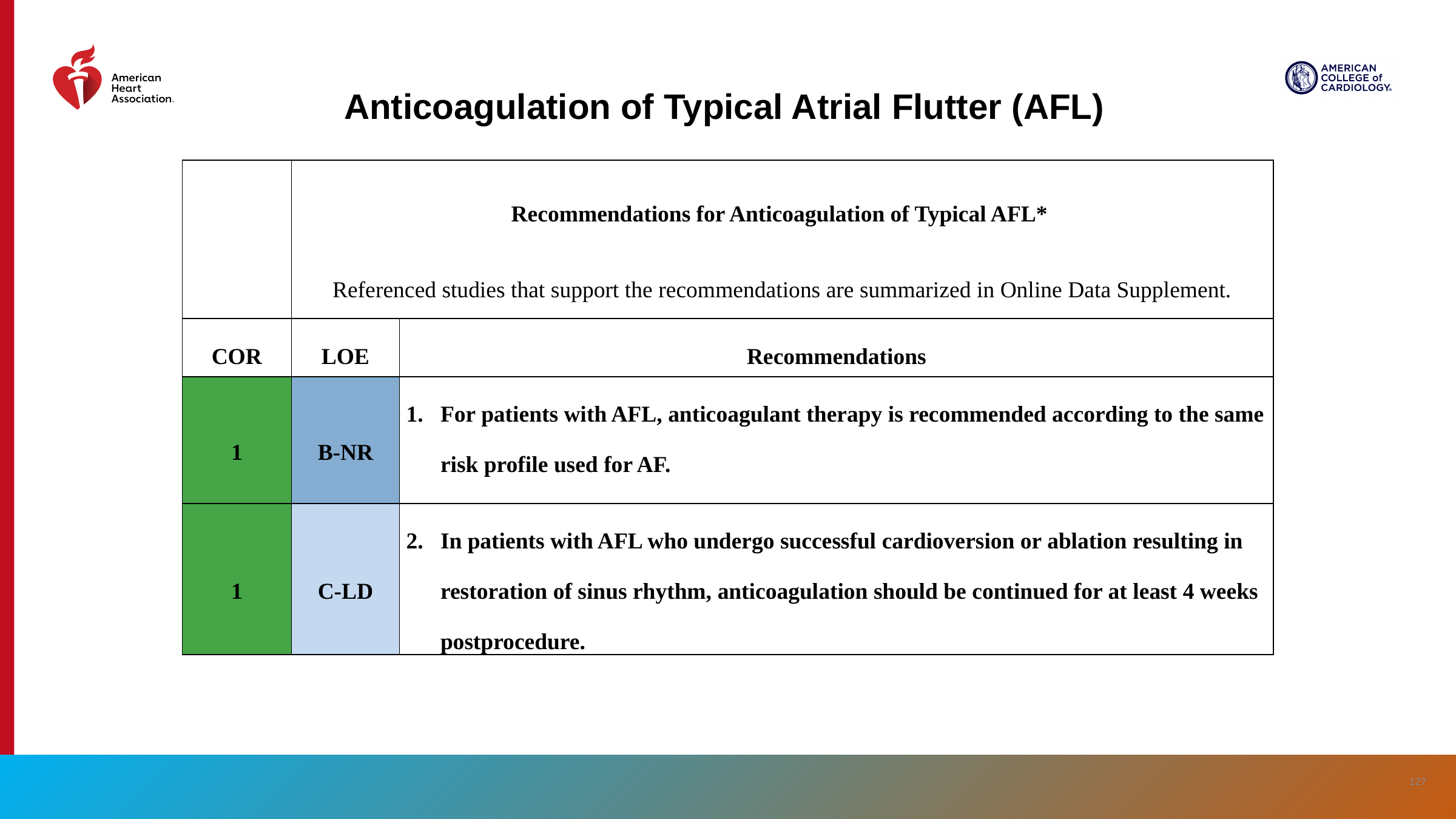

# Anticoagulation of Typical Atrial Flutter (AFL)
|  | Recommendations for Anticoagulation of Typical AFL\* Referenced studies that support the recommendations are summarized in Online Data Supplement. |  |
| --- | --- | --- |
| COR | LOE | Recommendations |
| 1 | B-NR | For patients with AFL, anticoagulant therapy is recommended according to the same risk profile used for AF. |
| 1 | C-LD | In patients with AFL who undergo successful cardioversion or ablation resulting in restoration of sinus rhythm, anticoagulation should be continued for at least 4 weeks postprocedure. |
127